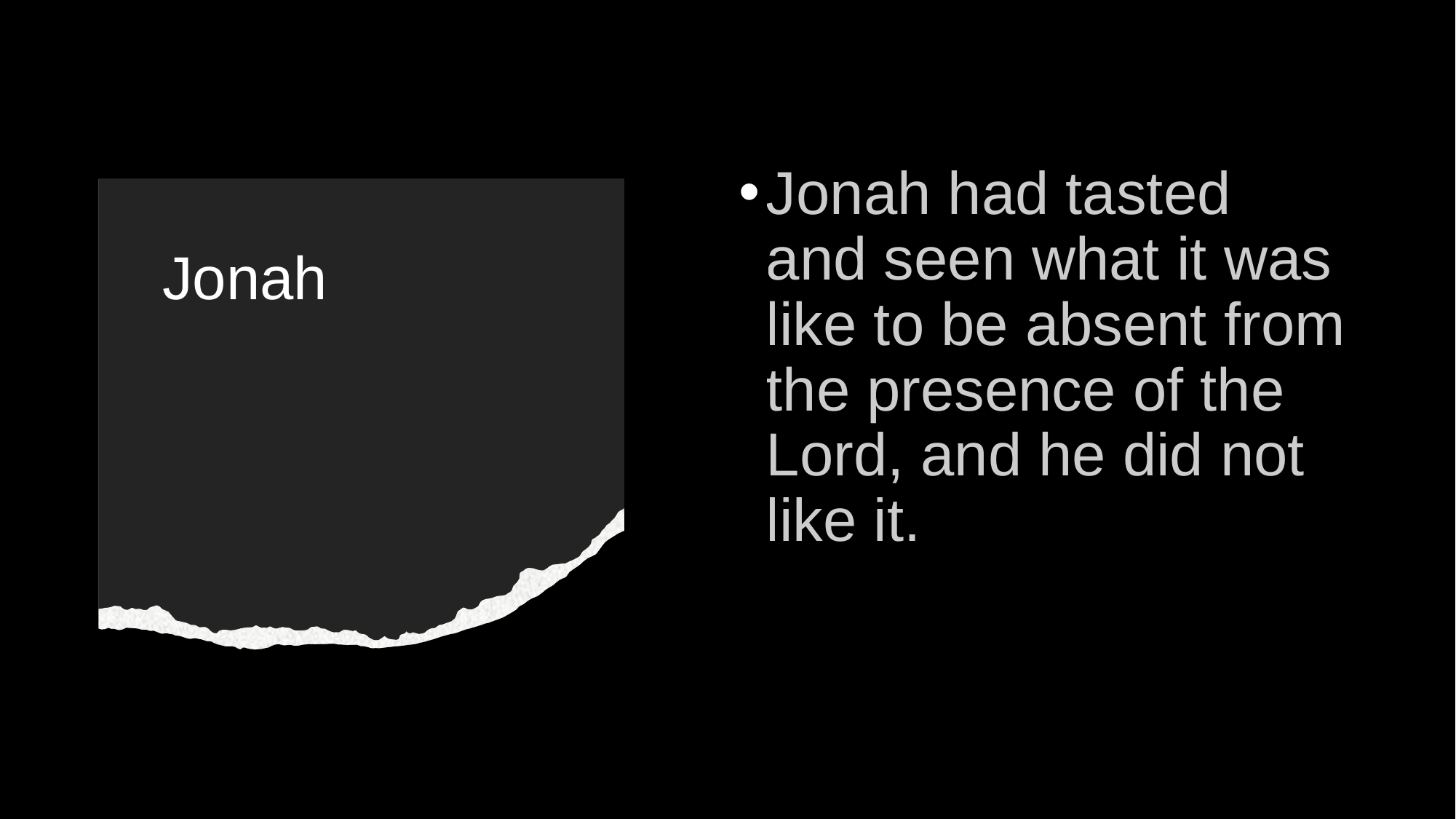

Jonah had tasted and seen what it was like to be absent from the presence of the Lord, and he did not like it.

# Jonah